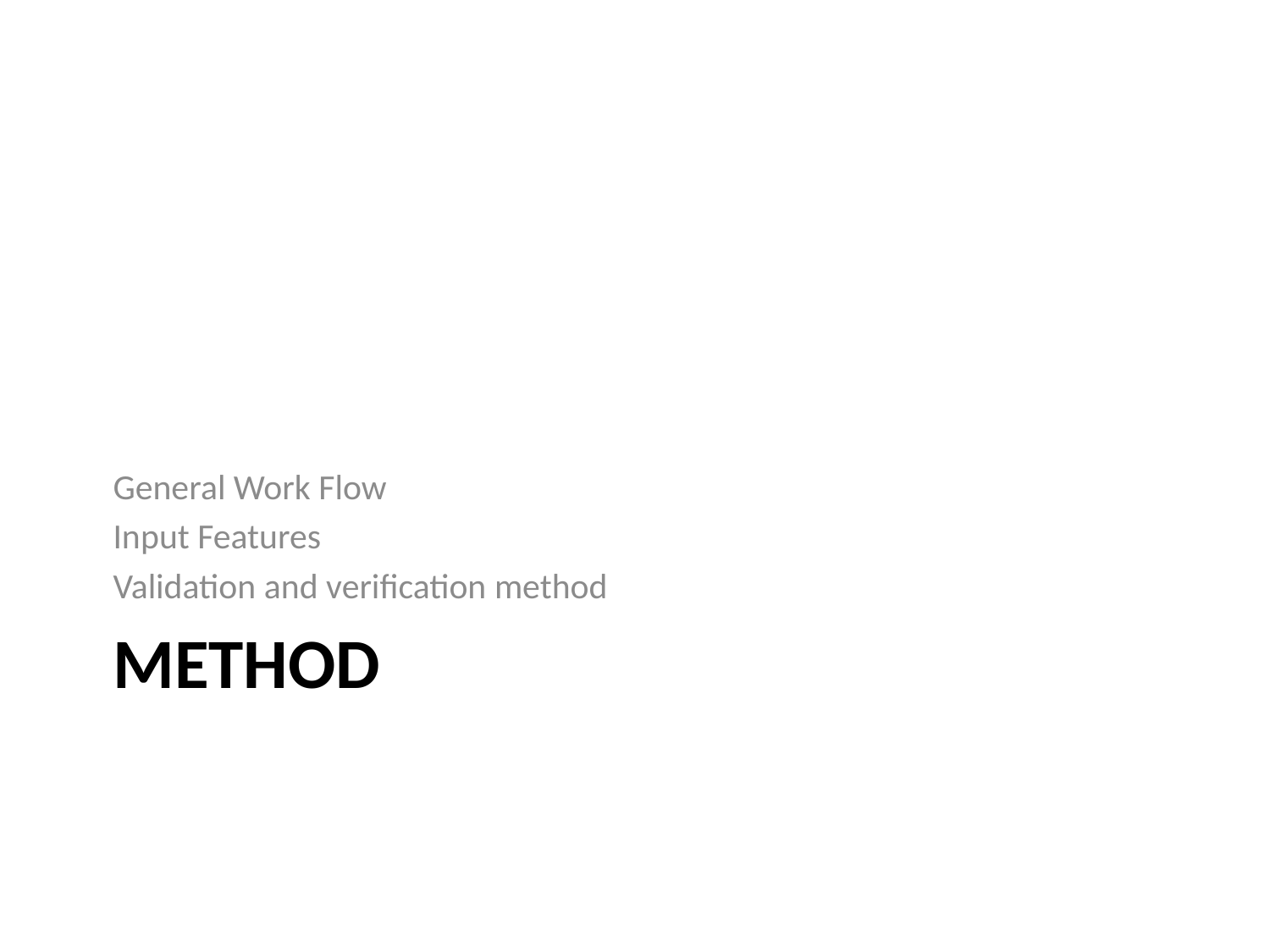

General Work Flow
Input Features
Validation and verification method
# Method